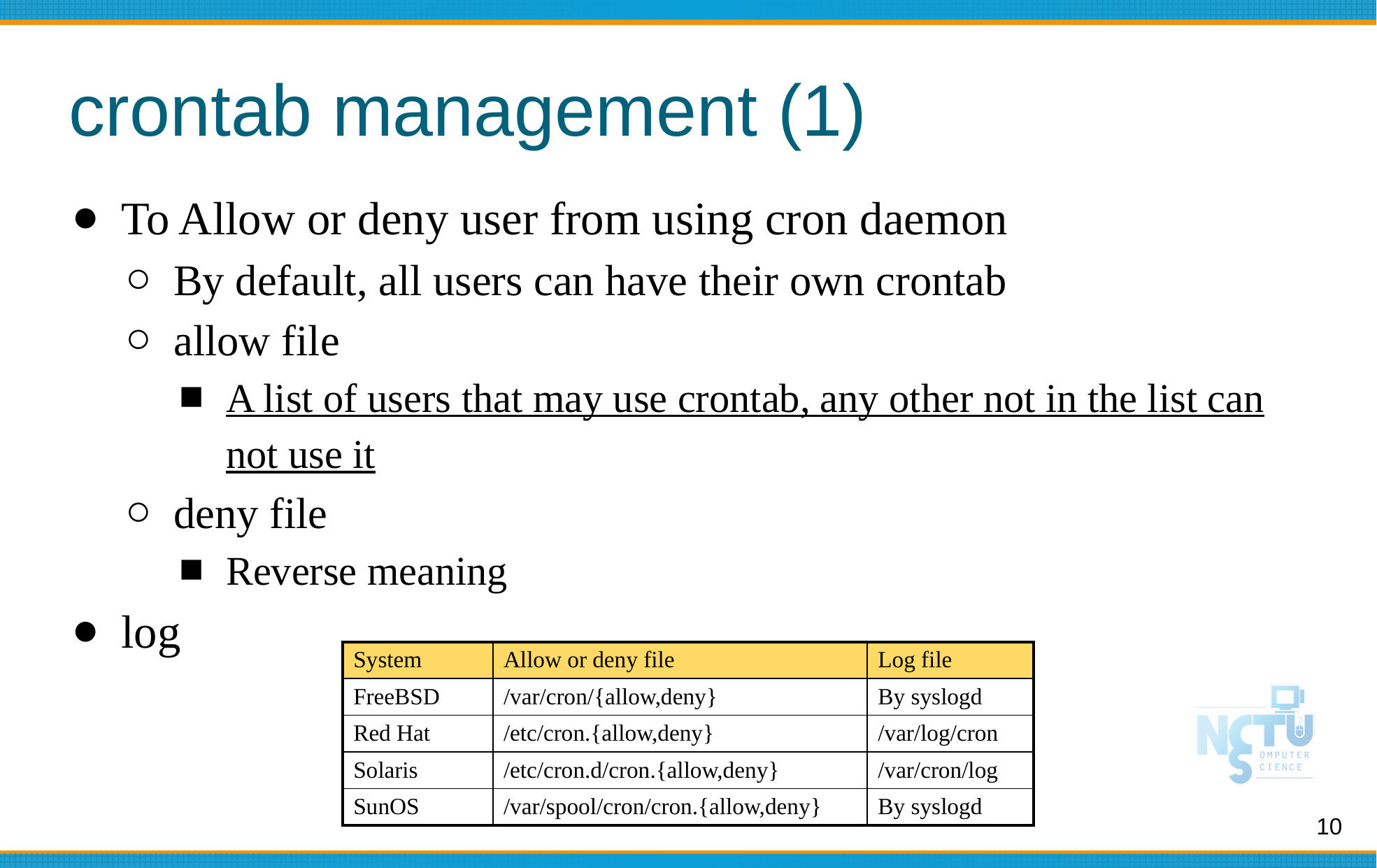

# crontab management (1)
To Allow or deny user from using cron daemon
By default, all users can have their own crontab
allow file
A list of users that may use crontab, any other not in the list can not use it
deny file
Reverse meaning
log

| System | Allow or deny file | Log file |
| --- | --- | --- |
| FreeBSD | /var/cron/{allow,deny} | By syslogd |
| Red Hat | /etc/cron.{allow,deny} | /var/log/cron |
| Solaris | /etc/cron.d/cron.{allow,deny} | /var/cron/log |
| SunOS | /var/spool/cron/cron.{allow,deny} | By syslogd |
10